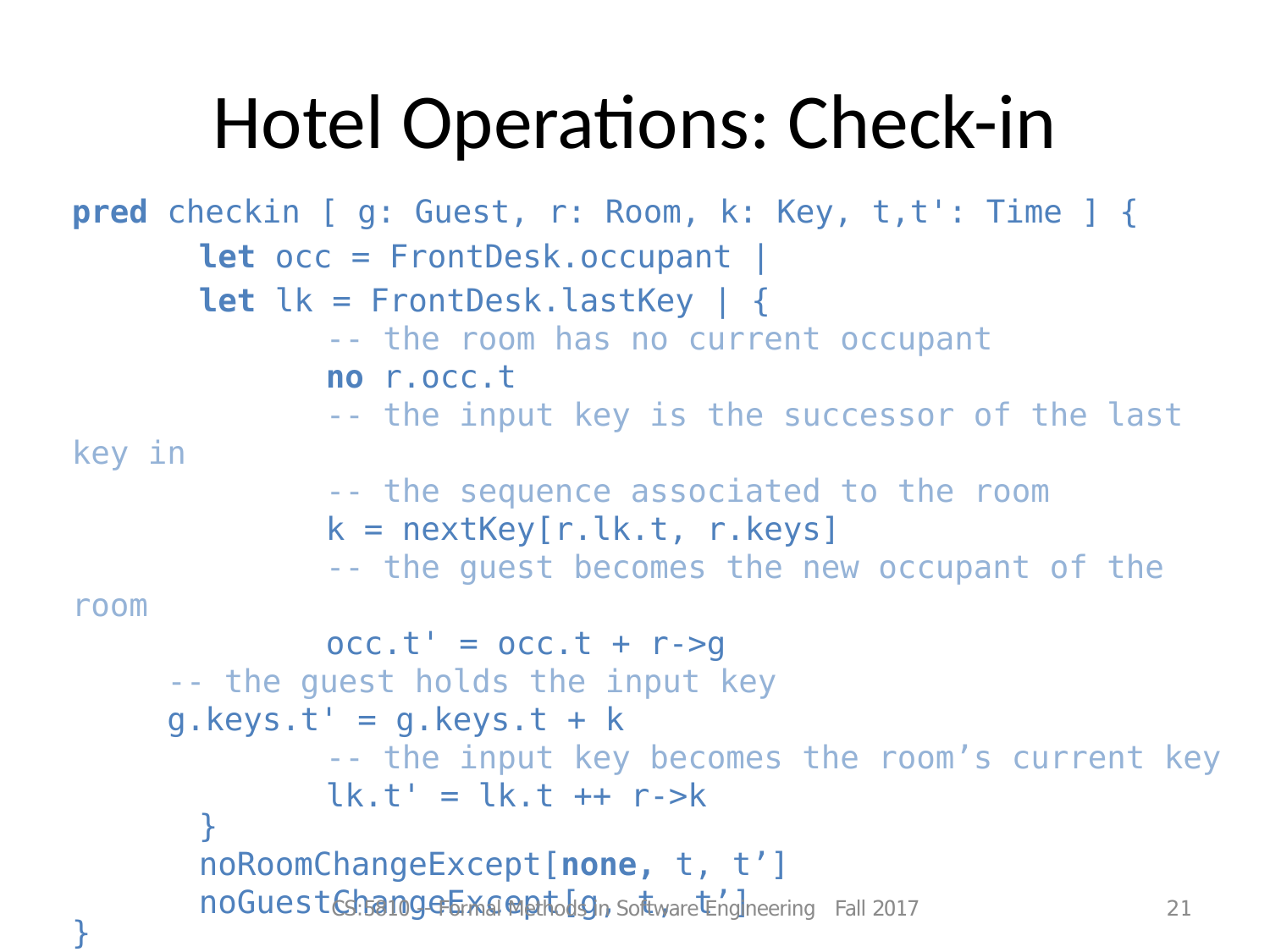

Hotel Operations: Check-in
pred checkin [ g: Guest, r: Room, k: Key, t,t': Time ] {
	let occ = FrontDesk.occupant |
	let lk = FrontDesk.lastKey | {
		-- the room has no current occupant
		no r.occ.t
		-- the input key is the successor of the last key in
		-- the sequence associated to the room
		k = nextKey[r.lk.t, r.keys]
		-- the guest becomes the new occupant of the room
		occ.t' = occ.t + r->g
     -- the guest holds the input key
     g.keys.t' = g.keys.t + k
		-- the input key becomes the room’s current key
		lk.t' = lk.t ++ r->k
	}
	noRoomChangeExcept[none, t, t’]
	noGuestChangeExcept[g, t, t’]
}
CS:5810 -- Formal Methods in Software Engineering   Fall 2017
21